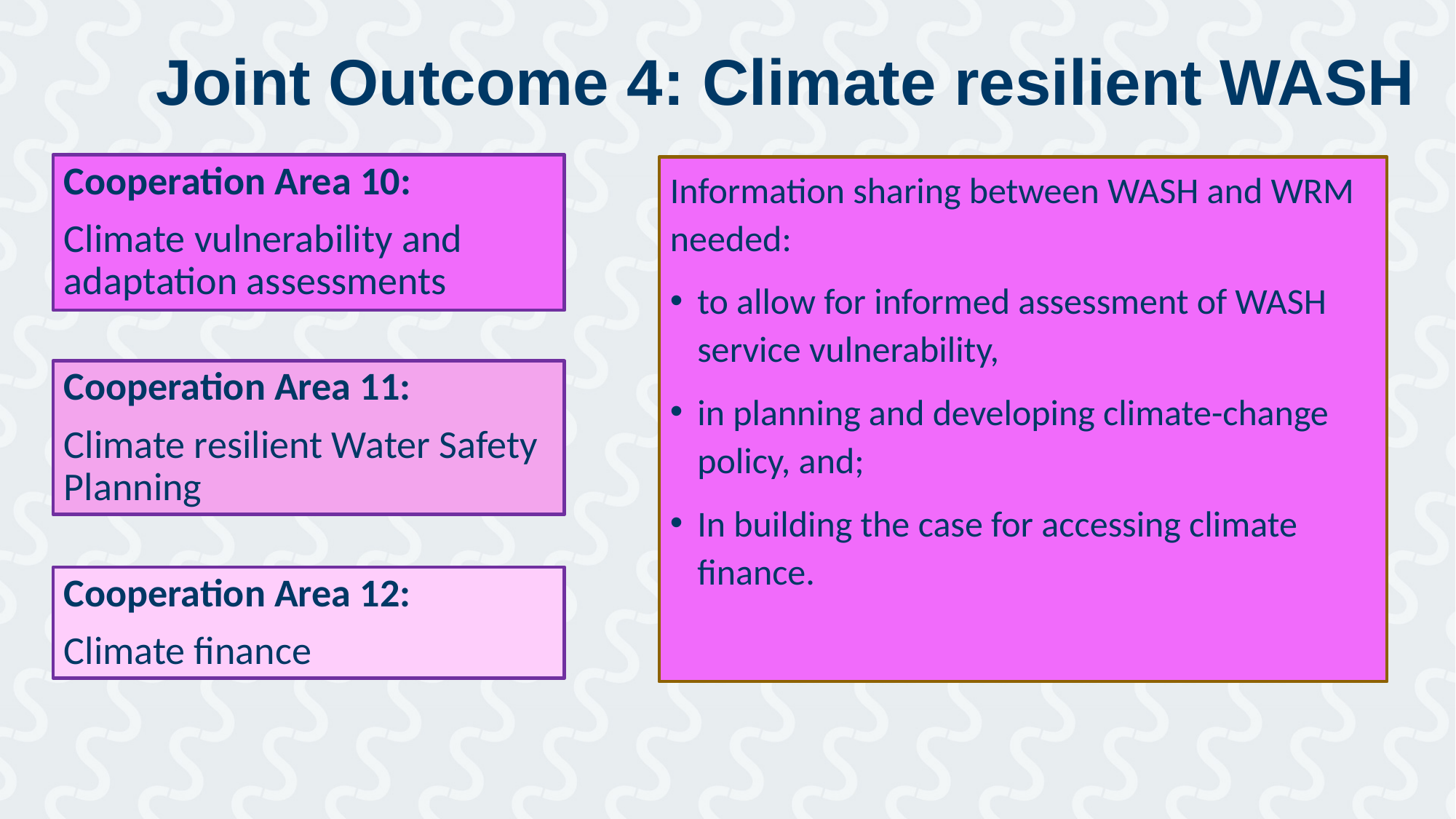

Joint Outcome 4: Climate resilient WASH
Cooperation Area 10:
Climate vulnerability and adaptation assessments
Information sharing between WASH and WRM needed:
to allow for informed assessment of WASH service vulnerability,
in planning and developing climate-change policy, and;
In building the case for accessing climate finance.
Cooperation Area 11:
Climate resilient Water Safety Planning
Cooperation Area 12:
Climate finance